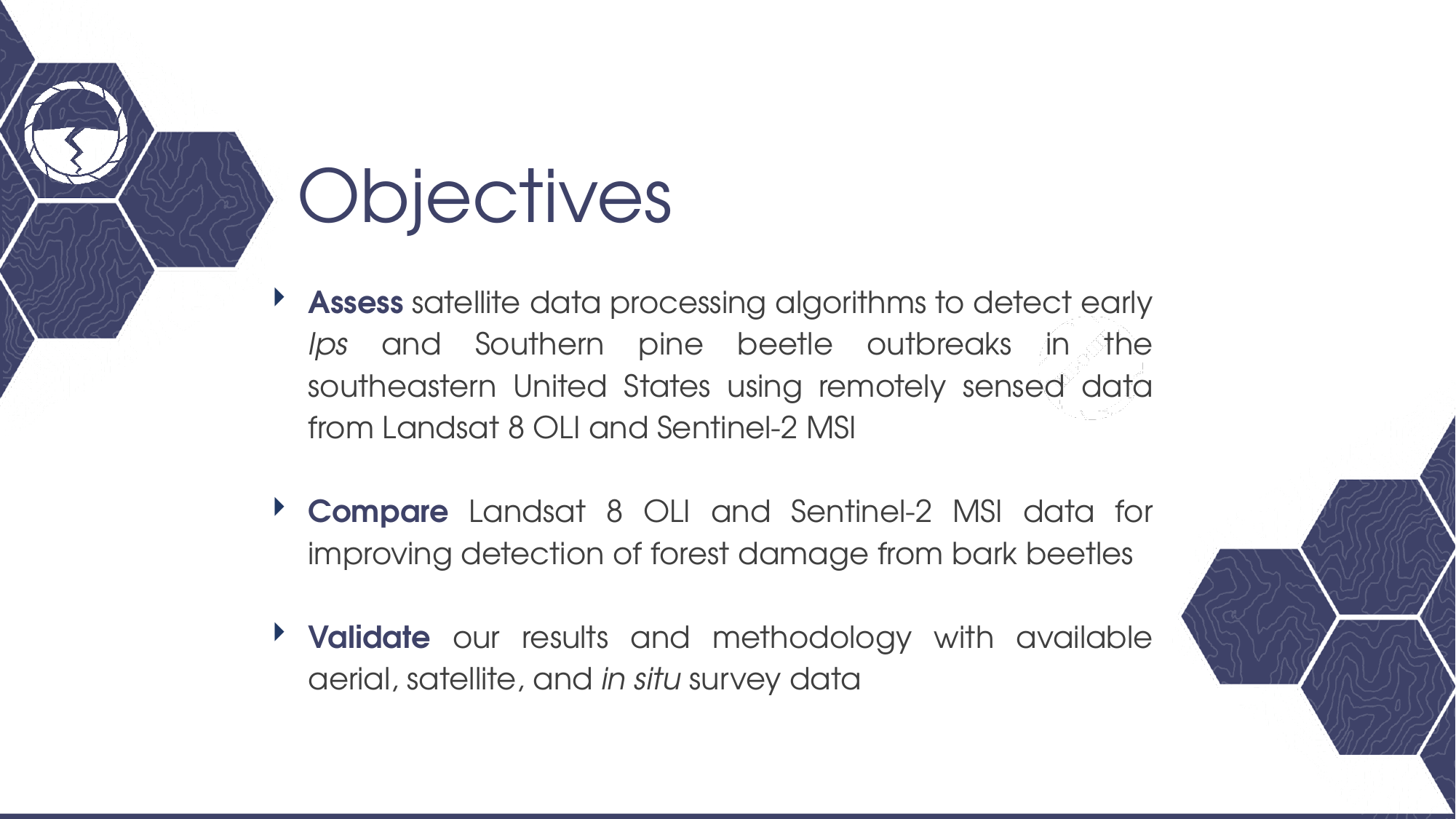

# Objectives
Assess satellite data processing algorithms to detect early Ips and Southern pine beetle outbreaks in the southeastern United States using remotely sensed data from Landsat 8 OLI and Sentinel-2 MSI

Compare Landsat 8 OLI and Sentinel-2 MSI data for improving detection of forest damage from bark beetles

Validate our results and methodology with available aerial, satellite, and in situ survey data